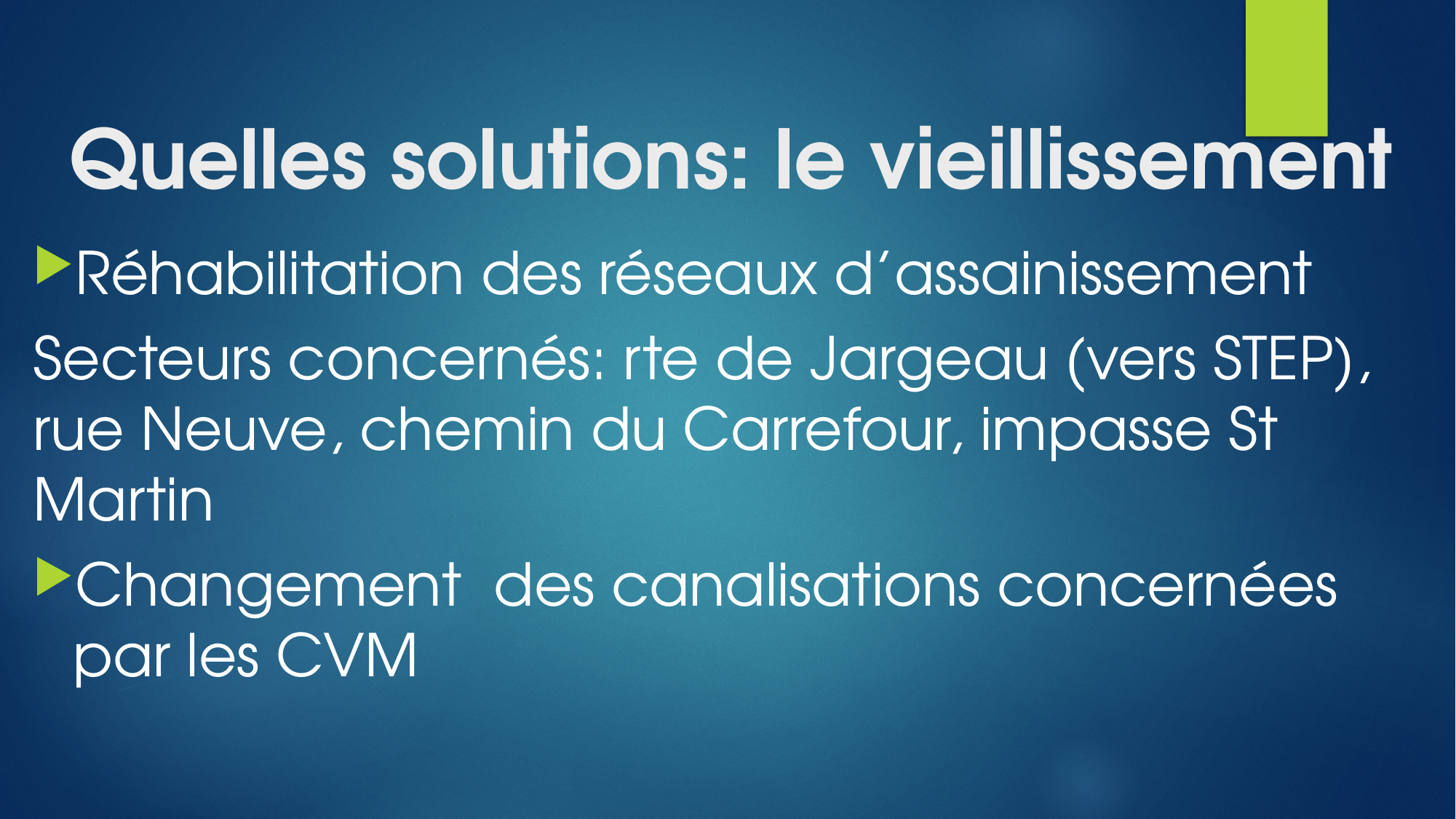

# Quelles solutions: le vieillissement
Réhabilitation des réseaux d’assainissement
Secteurs concernés: rte de Jargeau (vers STEP), rue Neuve, chemin du Carrefour, impasse St Martin
Changement  des canalisations concernées par les CVM